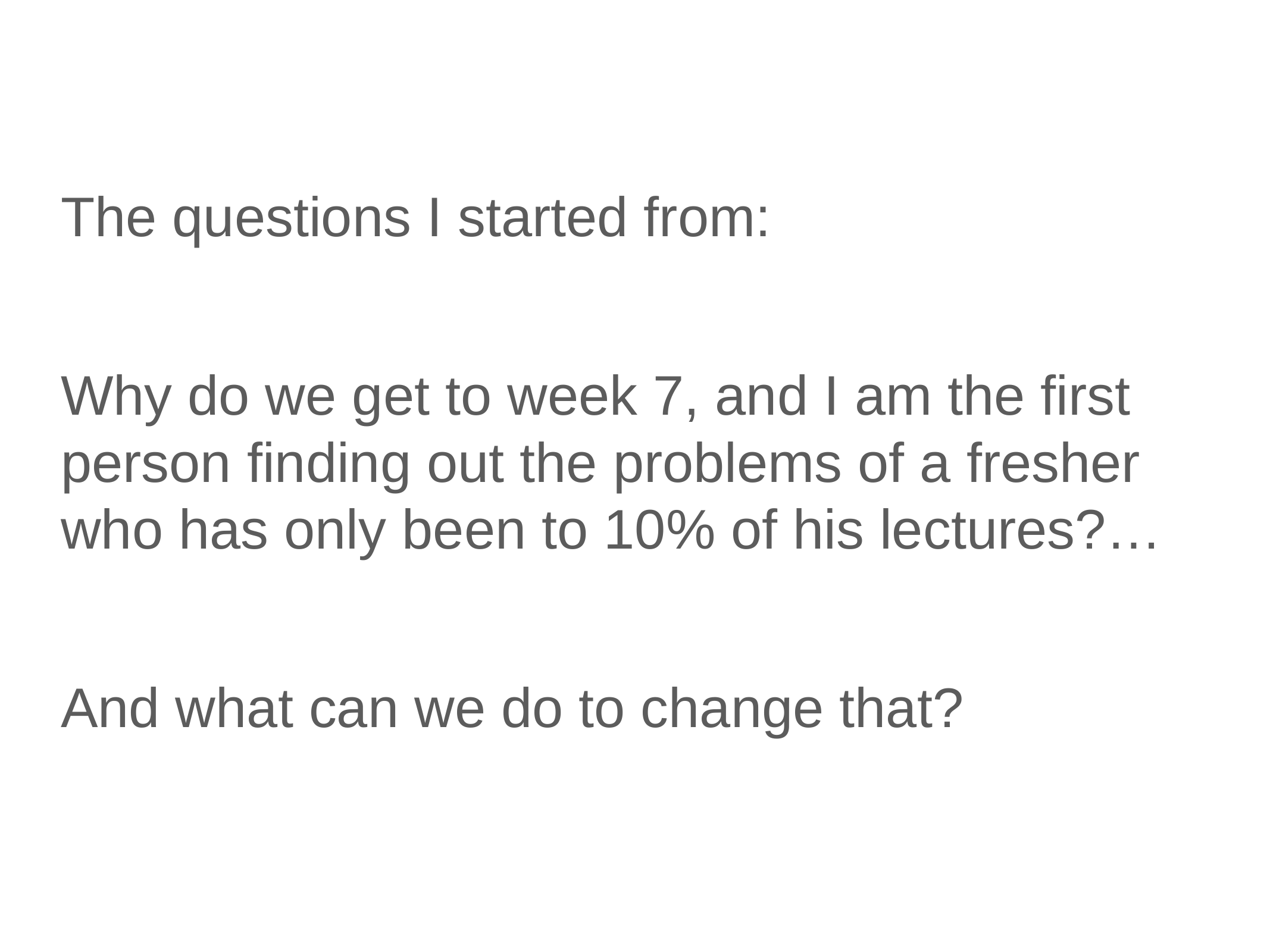

The questions I started from:

Why do we get to week 7, and I am the first person finding out the problems of a fresher who has only been to 10% of his lectures?…

And what can we do to change that?